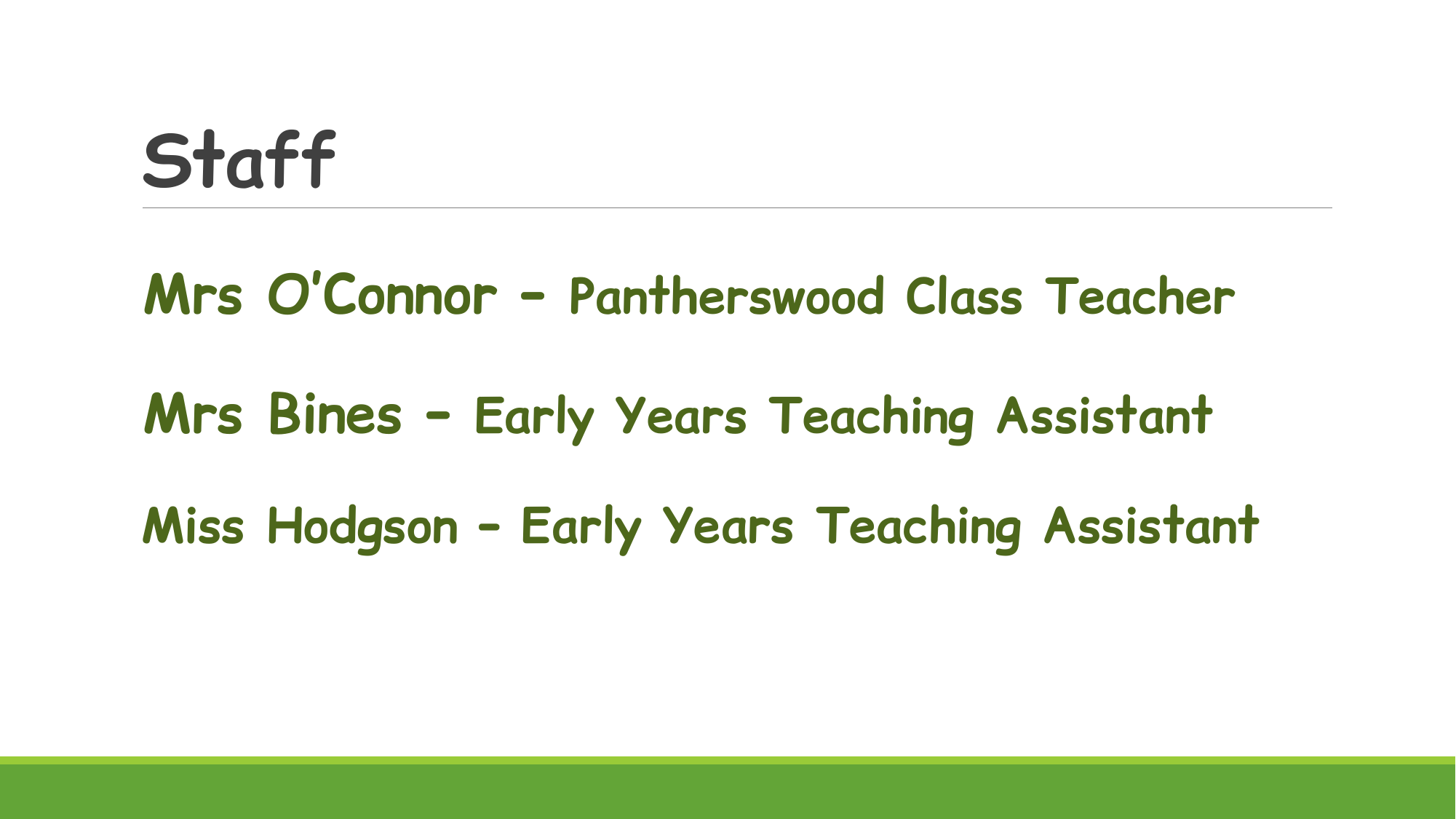

# Staff
Mrs O’Connor – Pantherswood Class Teacher
Mrs Bines – Early Years Teaching Assistant
Miss Hodgson – Early Years Teaching Assistant